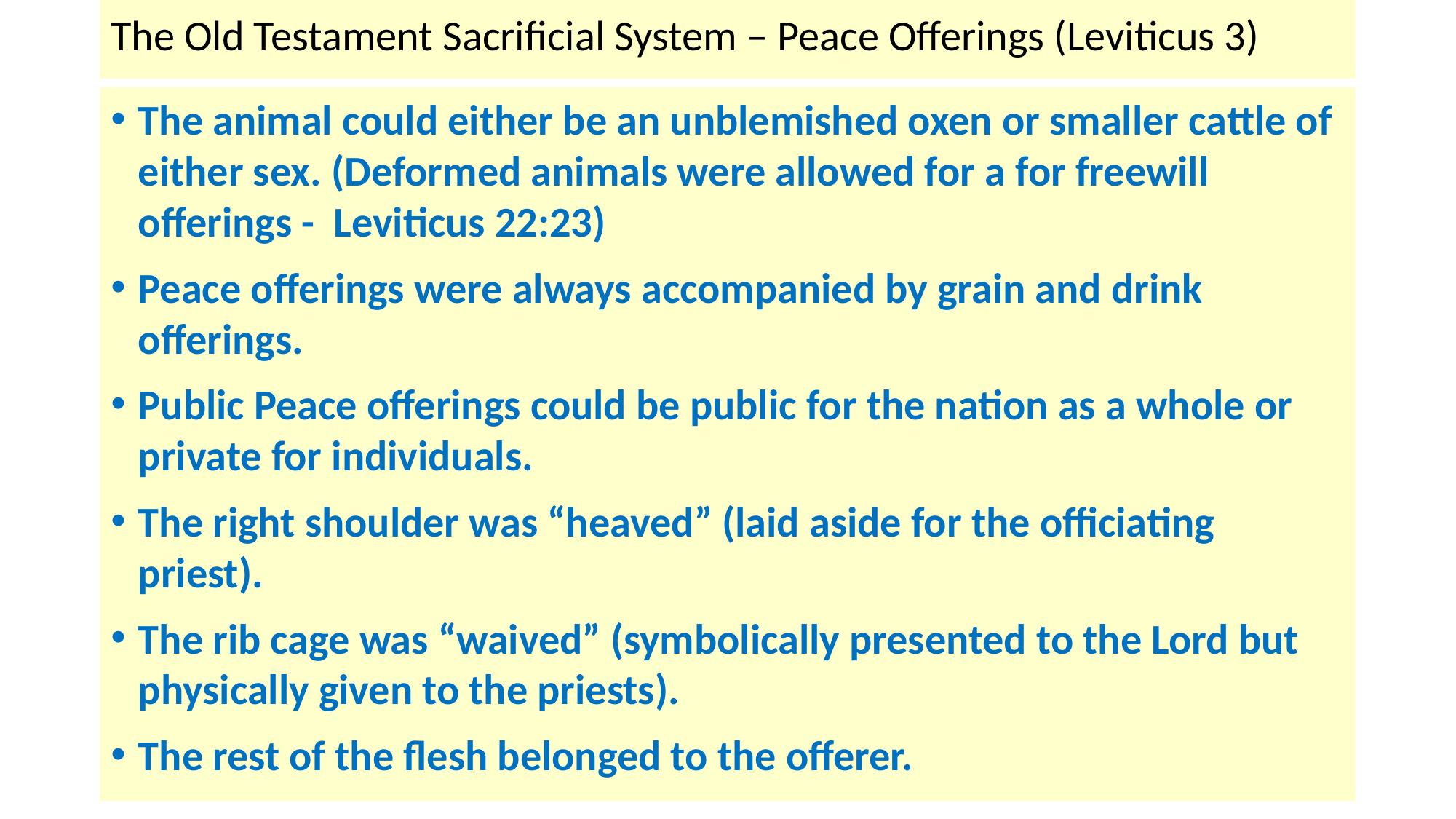

# The Old Testament Sacrificial System – Peace Offerings (Leviticus 3)
The animal could either be an unblemished oxen or smaller cattle of either sex. (Deformed animals were allowed for a for freewill offerings -  Leviticus 22:23)
Peace offerings were always accompanied by grain and drink offerings.
Public Peace offerings could be public for the nation as a whole or private for individuals.
The right shoulder was “heaved” (laid aside for the officiating priest).
The rib cage was “waived” (symbolically presented to the Lord but physically given to the priests).
The rest of the flesh belonged to the offerer.